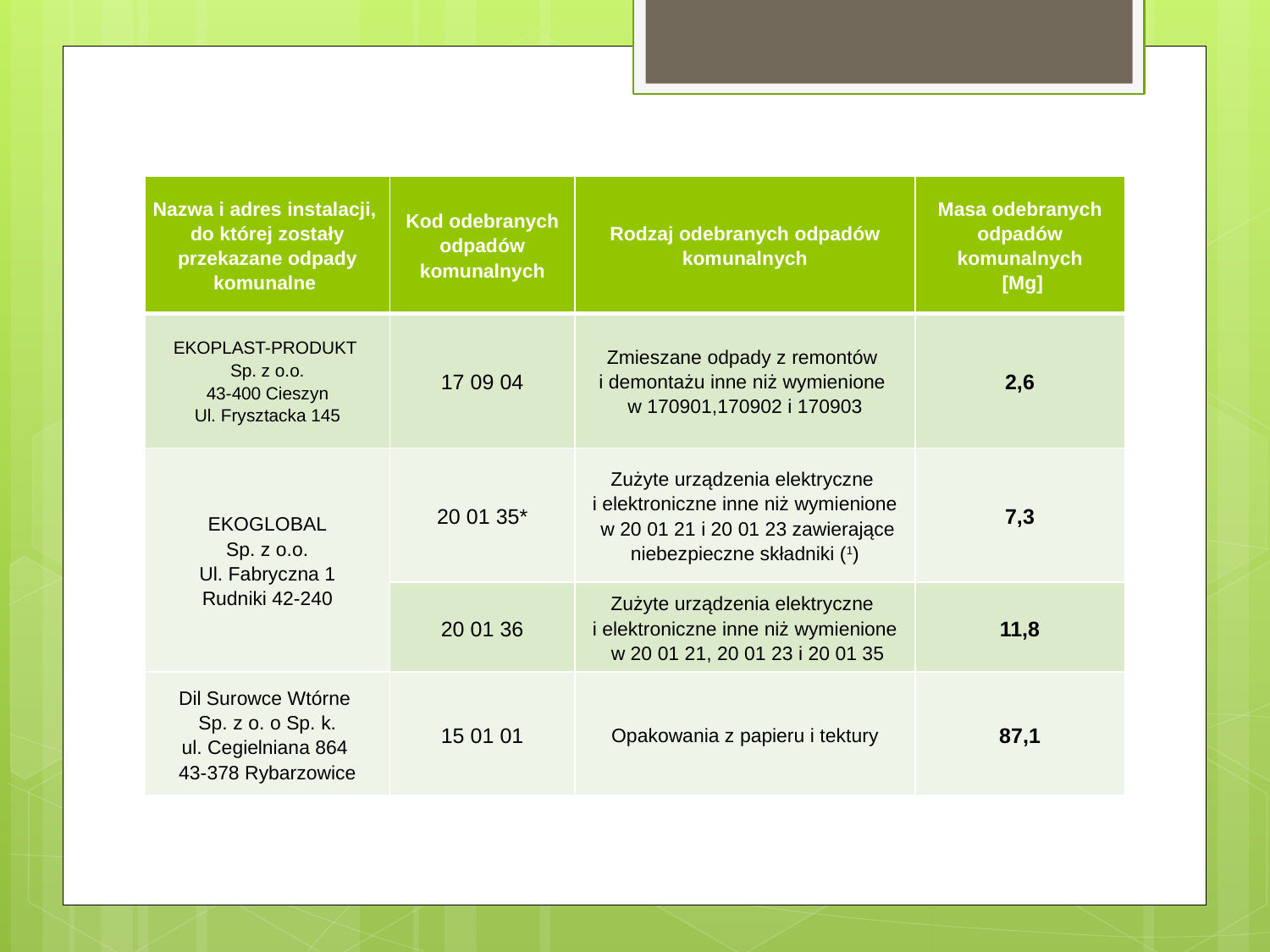

| Nazwa i adres instalacji, do której zostały przekazane odpady komunalne | Kod odebranych odpadów komunalnych | Rodzaj odebranych odpadów komunalnych | Masa odebranych odpadów komunalnych [Mg] |
| --- | --- | --- | --- |
| EKOPLAST-PRODUKT Sp. z o.o. 43-400 Cieszyn Ul. Frysztacka 145 | 17 09 04 | Zmieszane odpady z remontów i demontażu inne niż wymienione w 170901,170902 i 170903 | 2,6 |
| EKOGLOBAL Sp. z o.o. Ul. Fabryczna 1 Rudniki 42-240 | 20 01 35\* | Zużyte urządzenia elektryczne i elektroniczne inne niż wymienione w 20 01 21 i 20 01 23 zawierające niebezpieczne składniki (1) | 7,3 |
|  | 20 01 36 | Zużyte urządzenia elektryczne i elektroniczne inne niż wymienione w 20 01 21, 20 01 23 i 20 01 35 | 11,8 |
| Dil Surowce Wtórne Sp. z o. o Sp. k. ul. Cegielniana 864 43-378 Rybarzowice | 15 01 01 | Opakowania z papieru i tektury | 87,1 |